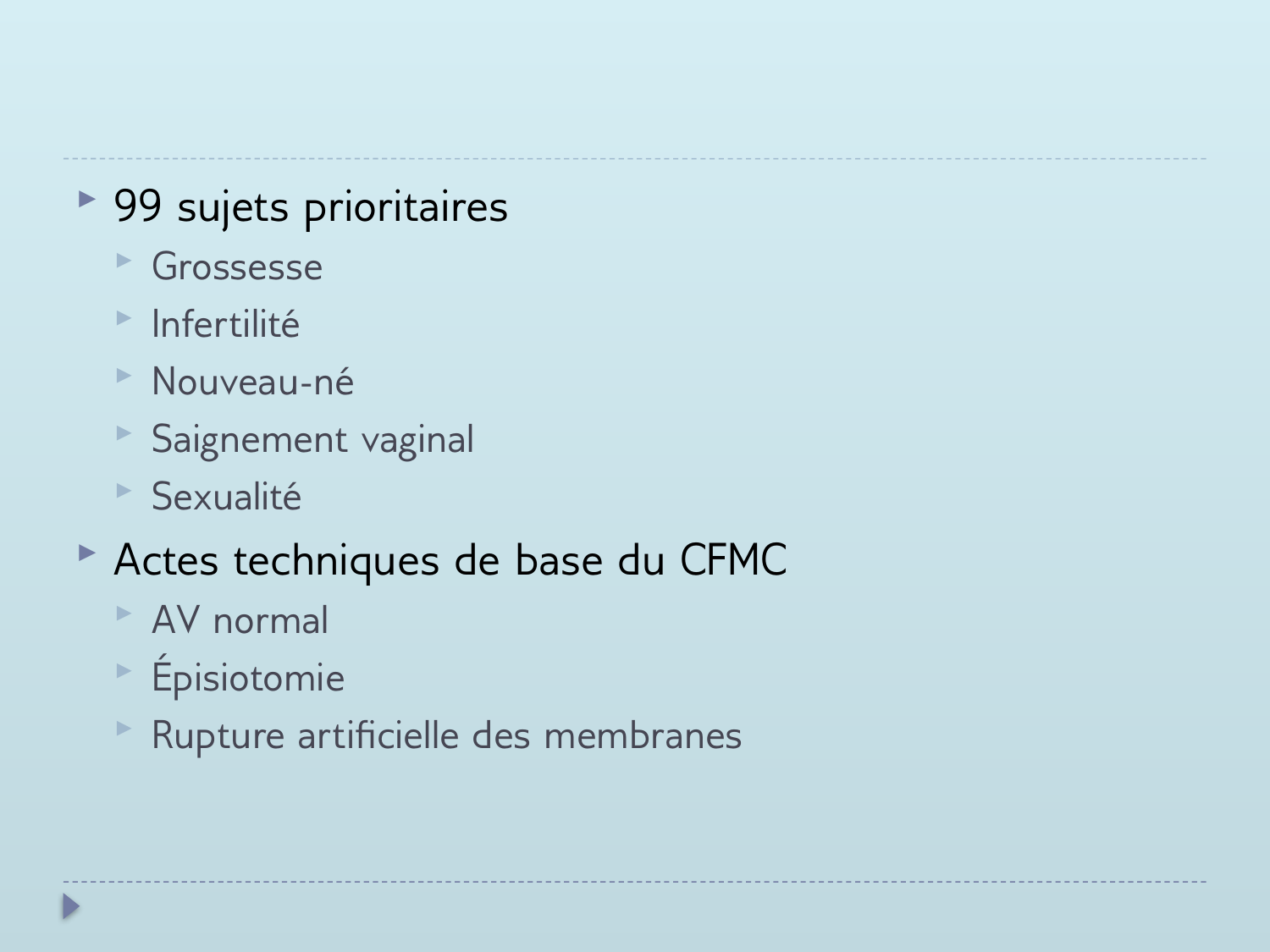

#
99 sujets prioritaires
Grossesse
Infertilité
Nouveau-né
Saignement vaginal
Sexualité
Actes techniques de base du CFMC
AV normal
Épisiotomie
Rupture artificielle des membranes